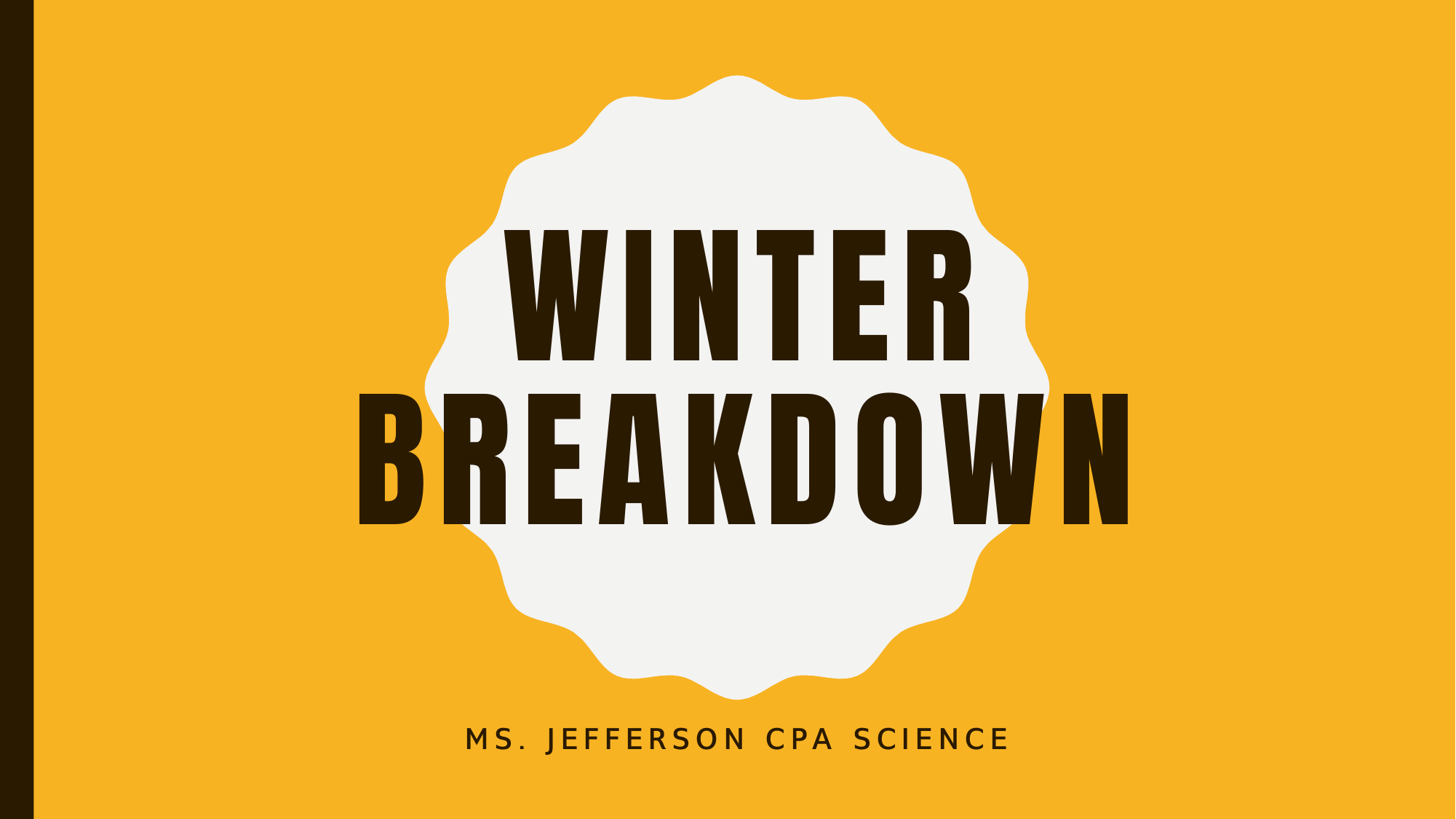

# Winter breakdown
Ms. Jefferson Cpa Science